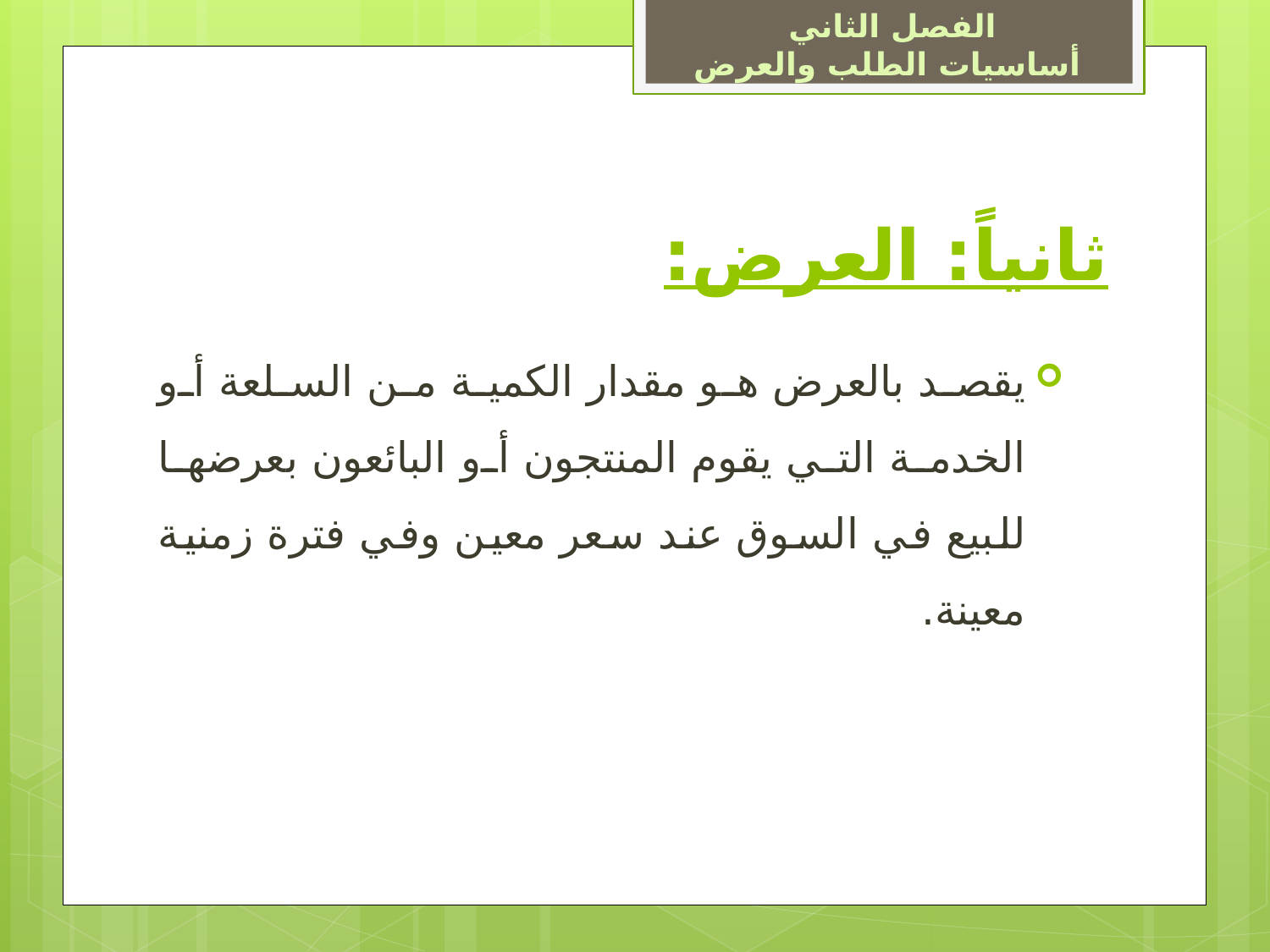

الفصل الثاني
 أساسيات الطلب والعرض
# ثانياً: العرض:
يقصد بالعرض هو مقدار الكمية من السلعة أو الخدمة التي يقوم المنتجون أو البائعون بعرضها للبيع في السوق عند سعر معين وفي فترة زمنية معينة.